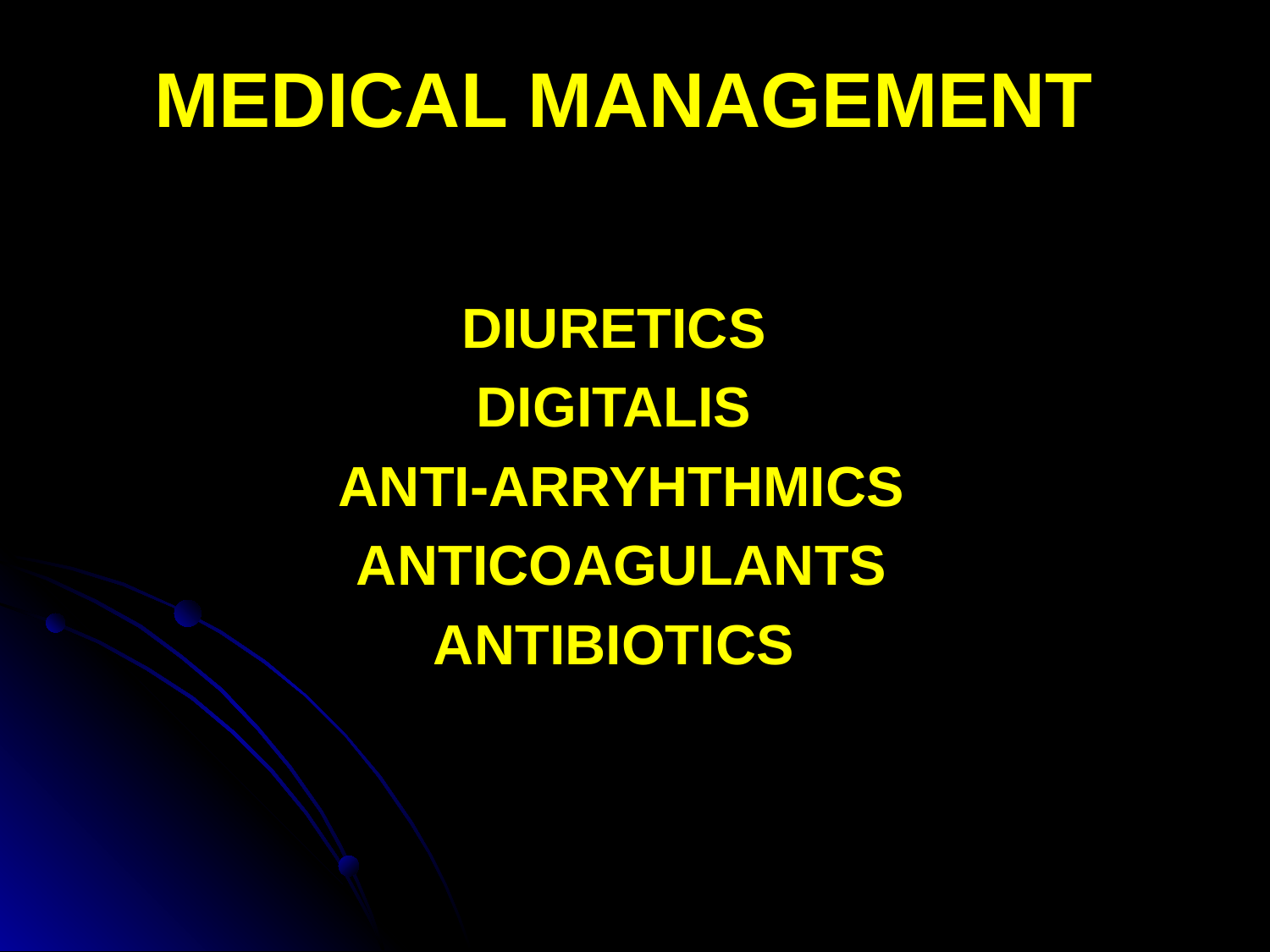

# MEDICAL MANAGEMENT
DIURETICS
DIGITALIS
 ANTI-ARRYHTHMICS
 ANTICOAGULANTS
ANTIBIOTICS